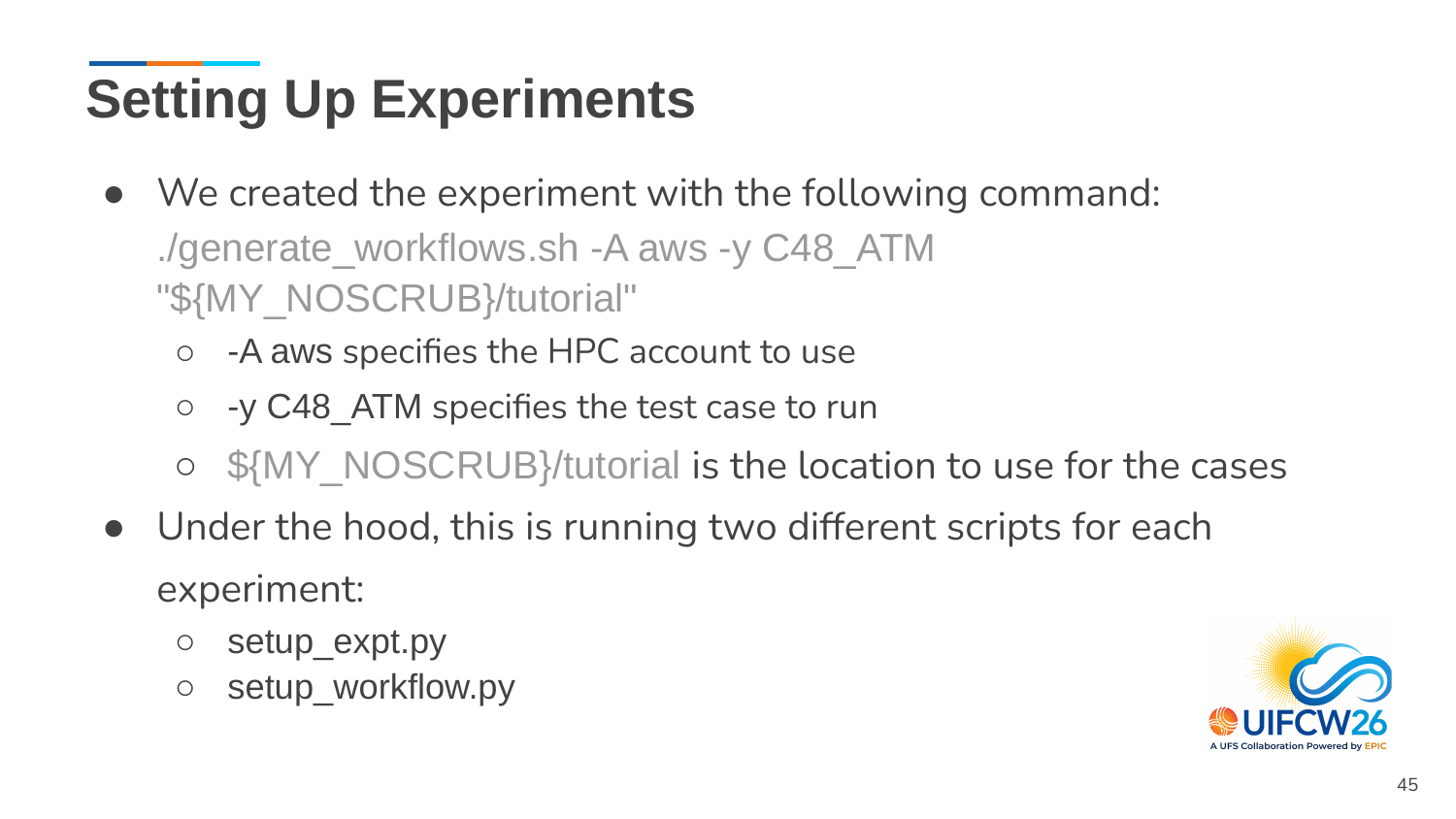

# Setting Up Experiments
We created the experiment with the following command:
./generate_workflows.sh -A aws -y C48_ATM "${MY_NOSCRUB}/tutorial"
-A aws specifies the HPC account to use
-y C48_ATM specifies the test case to run
${MY_NOSCRUB}/tutorial is the location to use for the cases
Under the hood, this is running two different scripts for each experiment:
setup_expt.py
setup_workflow.py
45